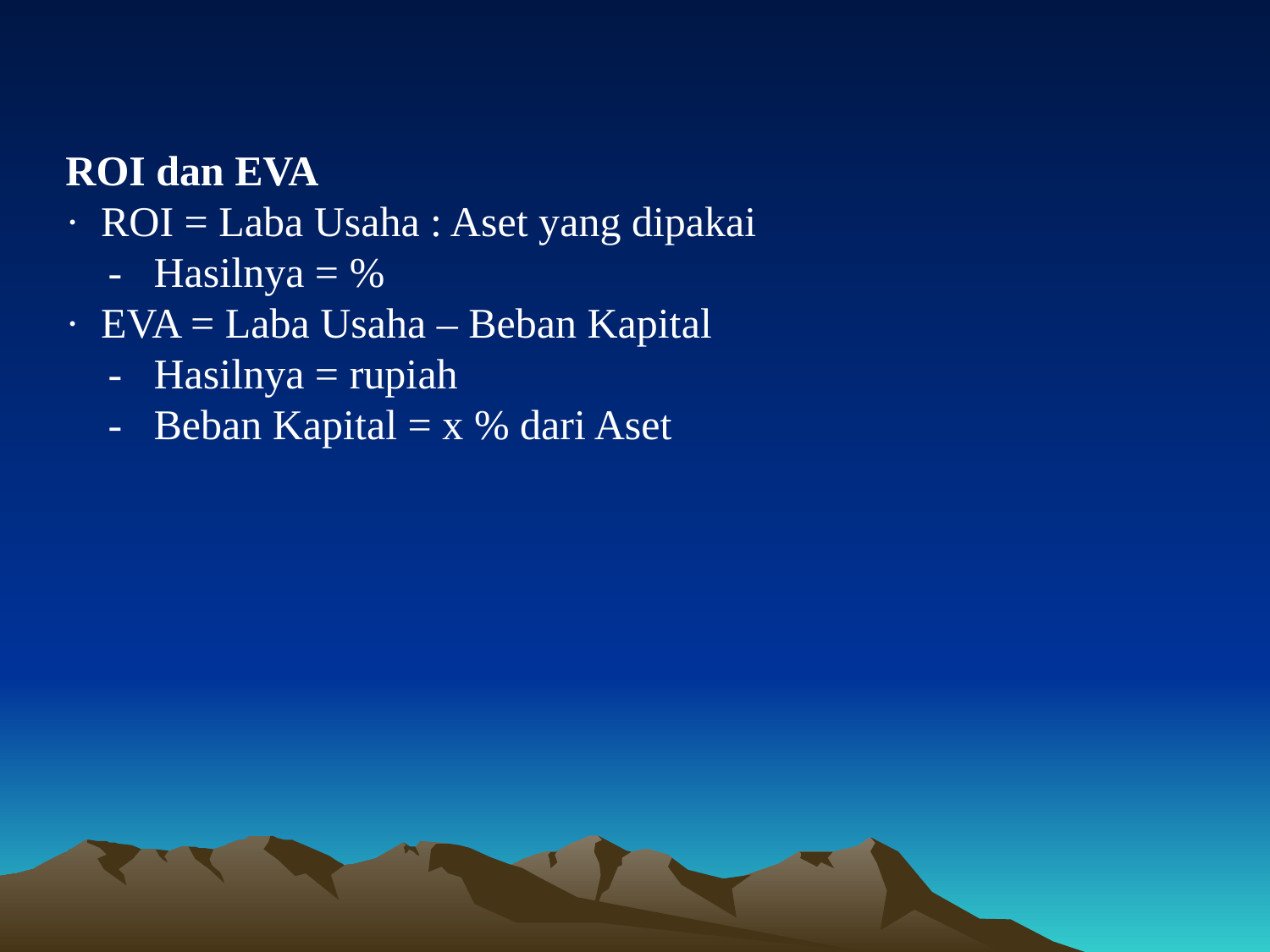

# ROI dan EVA ·  ROI = Laba Usaha : Aset yang dipakai -   Hasilnya = % ·  EVA = Laba Usaha – Beban Kapital -   Hasilnya = rupiah -   Beban Kapital = x % dari Aset